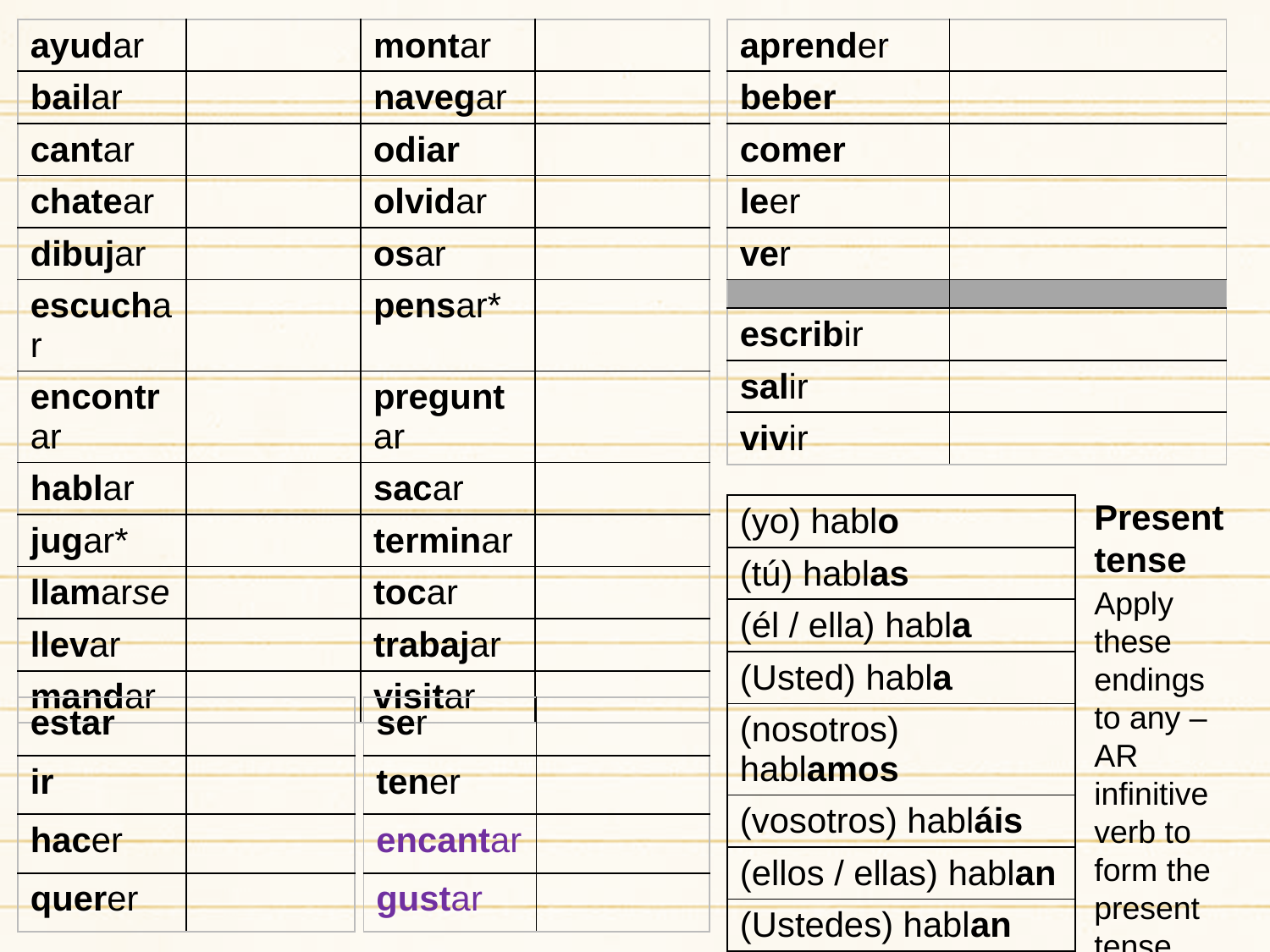

| ayudar |  | montar |  |
| --- | --- | --- | --- |
| bailar |  | navegar |  |
| cantar |  | odiar |  |
| chatear |  | olvidar |  |
| dibujar |  | osar |  |
| escuchar |  | pensar\* |  |
| encontrar |  | preguntar |  |
| hablar |  | sacar |  |
| jugar\* |  | terminar |  |
| llamarse |  | tocar |  |
| llevar |  | trabajar |  |
| mandar |  | visitar |  |
| aprender |  |
| --- | --- |
| beber |  |
| comer |  |
| leer |  |
| ver |  |
|  |  |
| escribir |  |
| salir |  |
| vivir |  |
Present
tense
| (yo) hablo |
| --- |
| (tú) hablas |
| (él / ella) habla |
| (Usted) habla |
| (nosotros) hablamos |
| (vosotros) habláis |
| (ellos / ellas) hablan |
| (Ustedes) hablan |
Apply these endings to any –AR infinitive verb to form the present tense.
| estar |  |
| --- | --- |
| ir |  |
| hacer |  |
| querer |  |
| ser |  |
| --- | --- |
| tener |  |
| encantar |  |
| gustar |  |